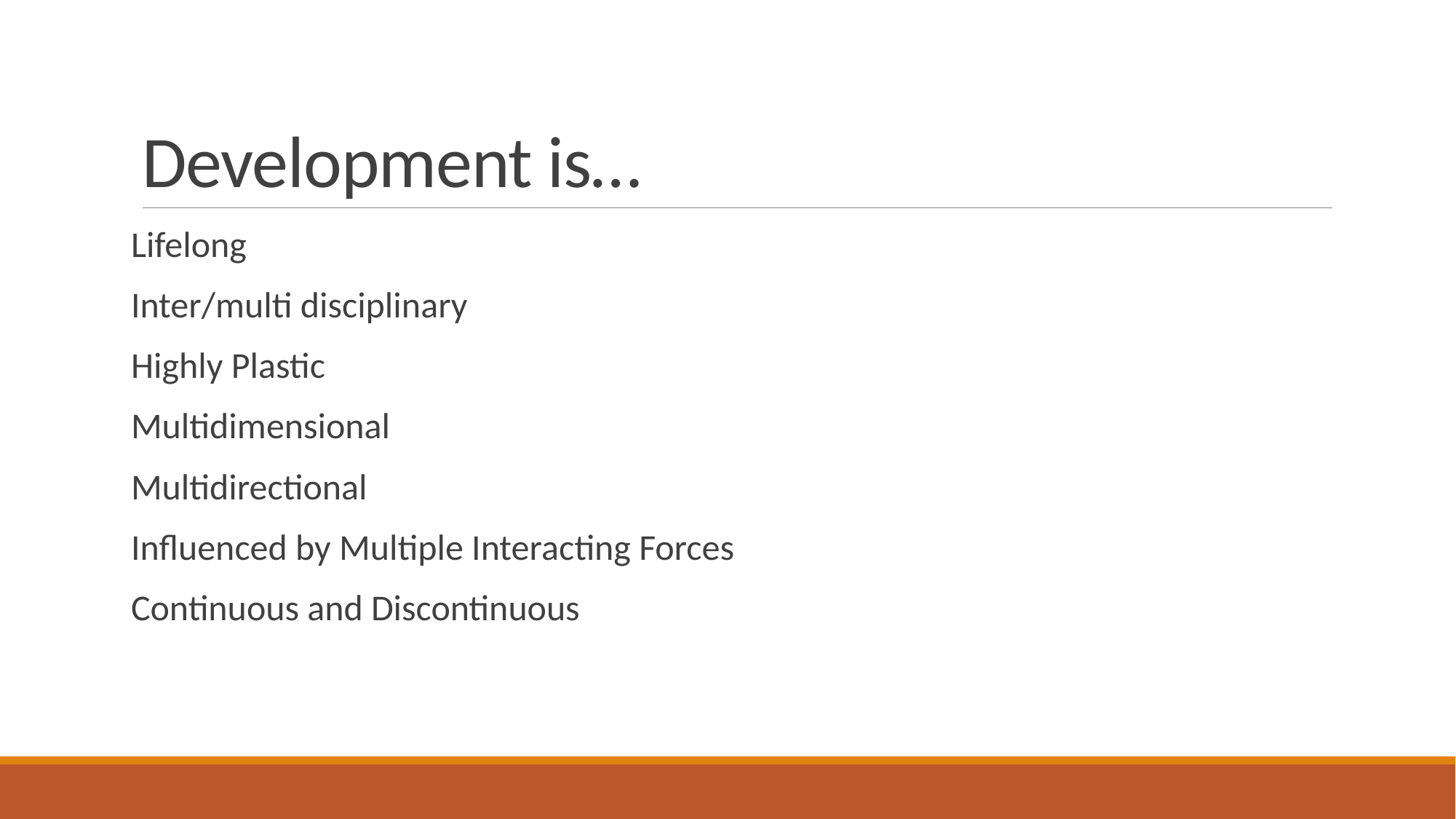

# Development is…
Lifelong
Inter/multi disciplinary
Highly Plastic
Multidimensional
Multidirectional
Influenced by Multiple Interacting Forces
Continuous and Discontinuous